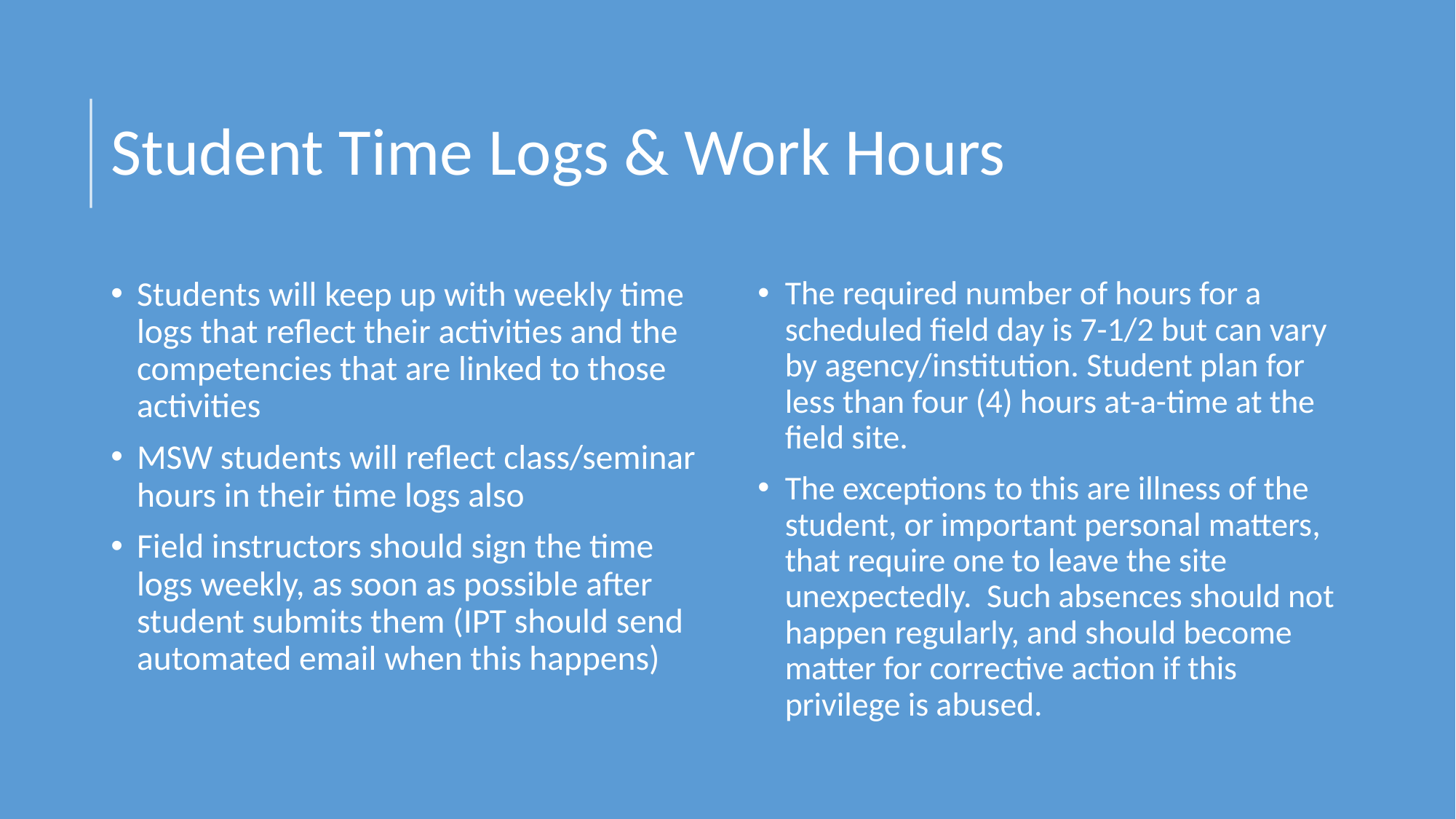

# Student Time Logs & Work Hours
Students will keep up with weekly time logs that reflect their activities and the competencies that are linked to those activities
MSW students will reflect class/seminar hours in their time logs also
Field instructors should sign the time logs weekly, as soon as possible after student submits them (IPT should send automated email when this happens)
The required number of hours for a scheduled field day is 7-1/2 but can vary by agency/institution. Student plan for less than four (4) hours at-a-time at the field site.
The exceptions to this are illness of the student, or important personal matters, that require one to leave the site unexpectedly.  Such absences should not happen regularly, and should become matter for corrective action if this privilege is abused.